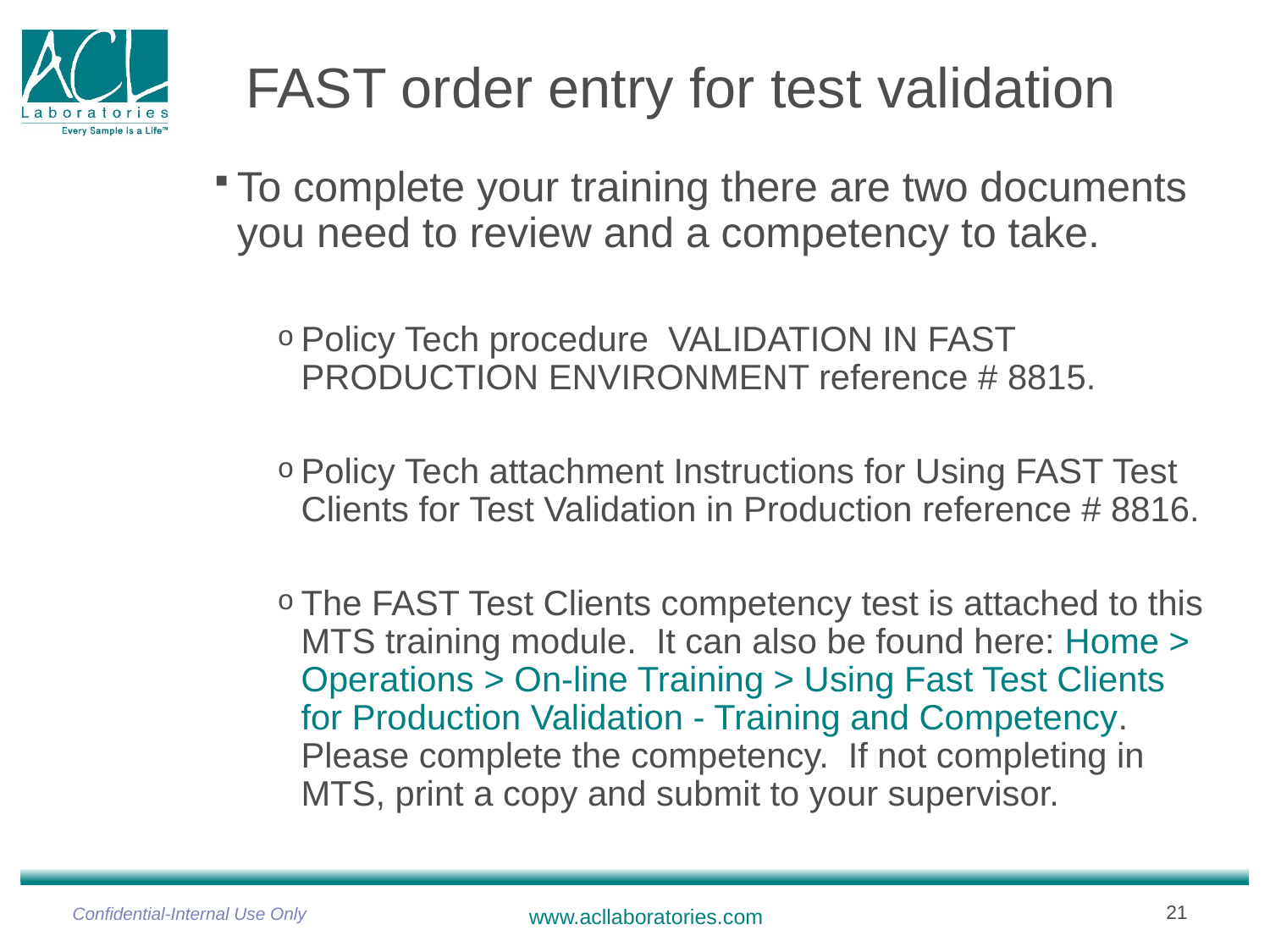

# FAST order entry for test validation
To complete your training there are two documents you need to review and a competency to take.

Policy Tech procedure  VALIDATION IN FAST PRODUCTION ENVIRONMENT reference # 8815.

Policy Tech attachment Instructions for Using FAST Test Clients for Test Validation in Production reference # 8816.

The FAST Test Clients competency test is attached to this MTS training module.  It can also be found here: Home > Operations > On-line Training > Using Fast Test Clients for Production Validation - Training and Competency.  Please complete the competency.  If not completing in MTS, print a copy and submit to your supervisor.
Confidential-Internal Use Only